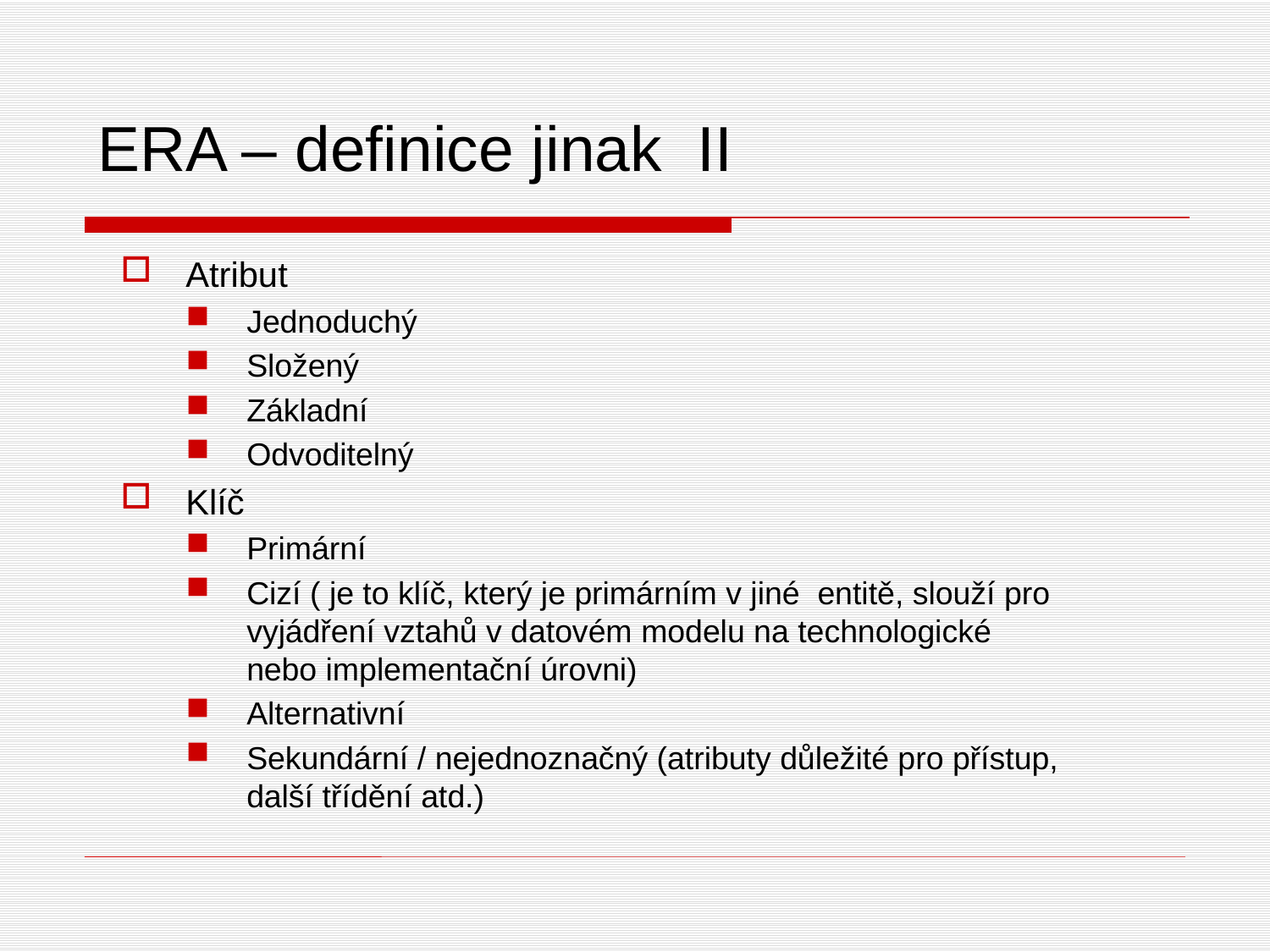

ERA – definice jinak  II
Atribut
Jednoduchý
Složený
Základní
Odvoditelný
Klíč
Primární
Cizí ( je to klíč, který je primárním v jiné  entitě, slouží pro vyjádření vztahů v datovém modelu na technologické nebo implementační úrovni)
Alternativní
Sekundární / nejednoznačný (atributy důležité pro přístup, další třídění atd.)